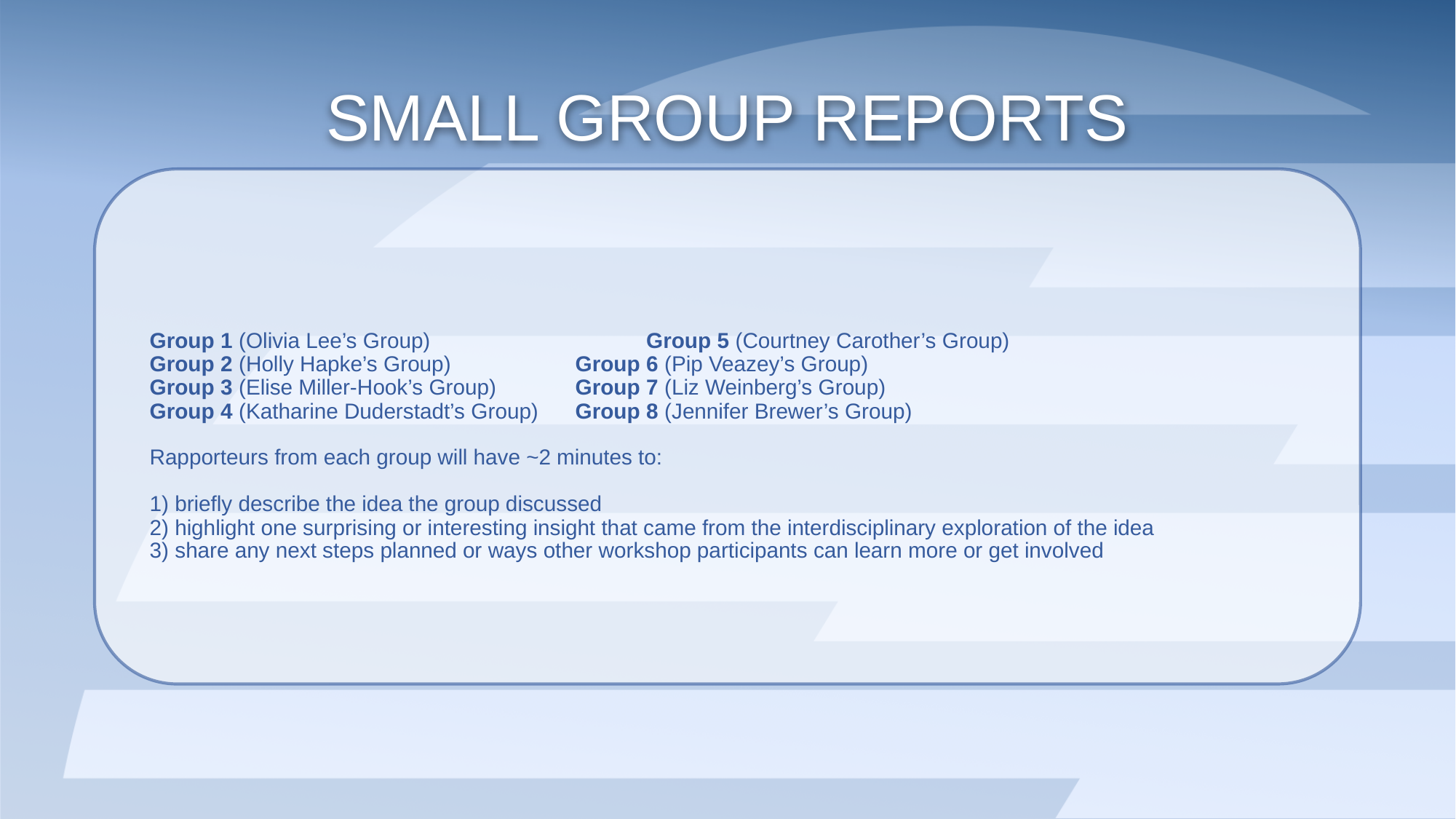

Small Group Reports

# Group 1 (Olivia Lee’s Group) 		 	Group 5 (Courtney Carother’s Group) Group 2 (Holly Hapke’s Group)		Group 6 (Pip Veazey’s Group) Group 3 (Elise Miller-Hook’s Group)		Group 7 (Liz Weinberg’s Group) Group 4 (Katharine Duderstadt’s Group) 	Group 8 (Jennifer Brewer’s Group) Rapporteurs from each group will have ~2 minutes to: 1) briefly describe the idea the group discussed 2) highlight one surprising or interesting insight that came from the interdisciplinary exploration of the idea 3) share any next steps planned or ways other workshop participants can learn more or get involved